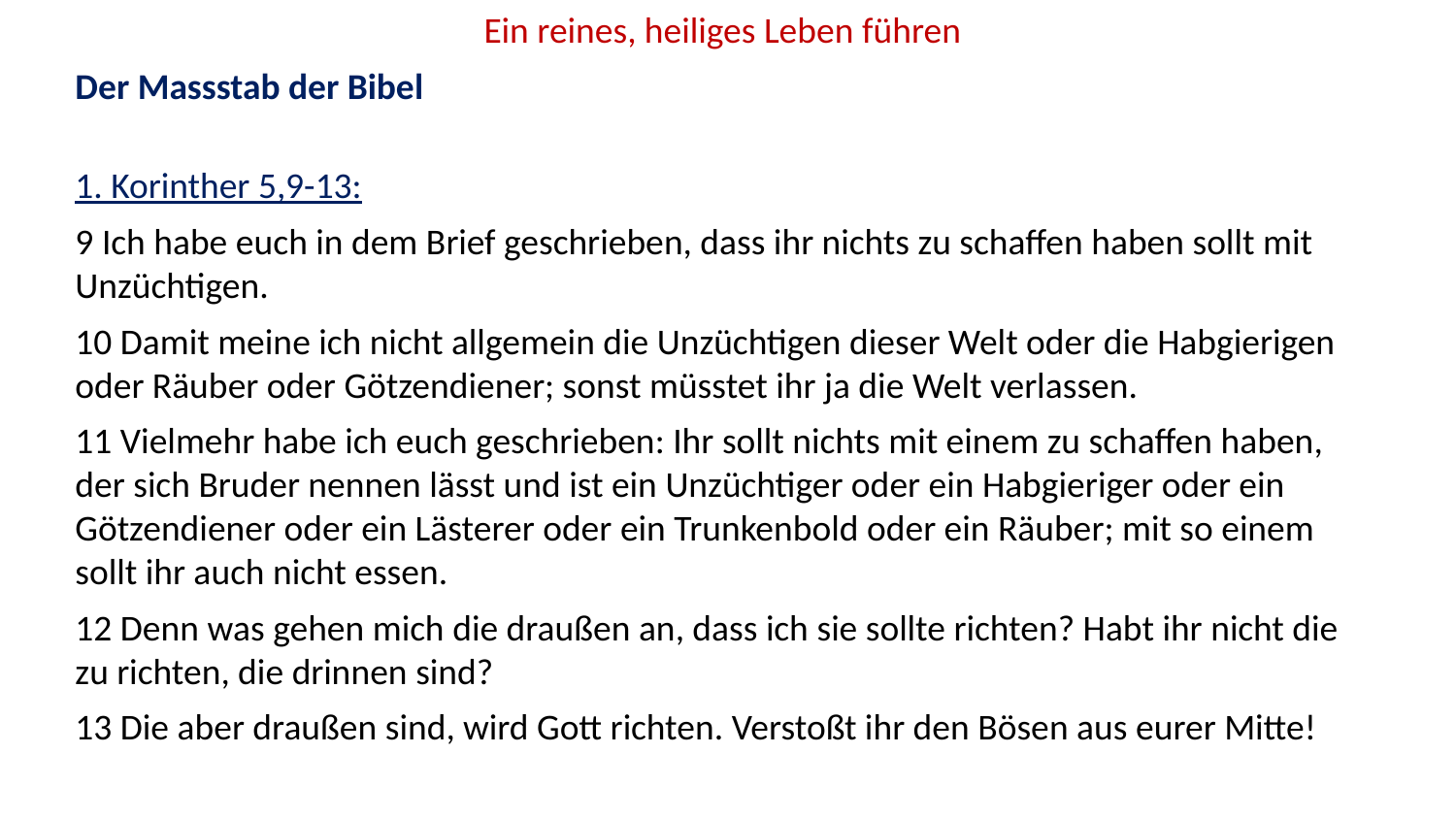

Ein reines, heiliges Leben führen
Der Massstab der Bibel
1. Korinther 5,9-13:
9 Ich habe euch in dem Brief geschrieben, dass ihr nichts zu schaffen haben sollt mit Unzüchtigen.
10 Damit meine ich nicht allgemein die Unzüchtigen dieser Welt oder die Habgierigen oder Räuber oder Götzendiener; sonst müsstet ihr ja die Welt verlassen.
11 Vielmehr habe ich euch geschrieben: Ihr sollt nichts mit einem zu schaffen haben, der sich Bruder nennen lässt und ist ein Unzüchtiger oder ein Habgieriger oder ein Götzendiener oder ein Lästerer oder ein Trunkenbold oder ein Räuber; mit so einem sollt ihr auch nicht essen.
12 Denn was gehen mich die draußen an, dass ich sie sollte richten? Habt ihr nicht die zu richten, die drinnen sind?
13 Die aber draußen sind, wird Gott richten. Verstoßt ihr den Bösen aus eurer Mitte!